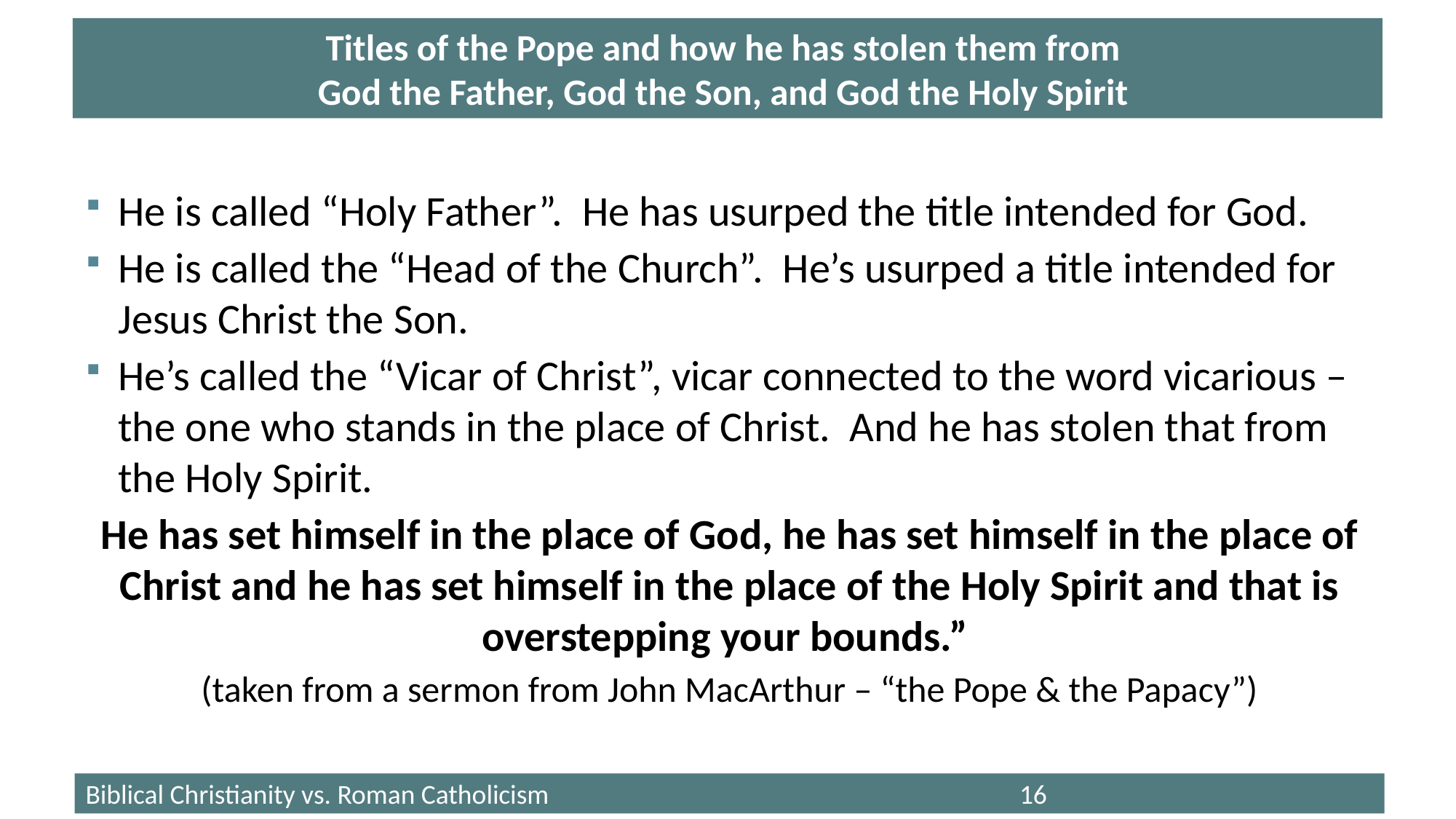

# Titles of the Pope and how he has stolen them from God the Father, God the Son, and God the Holy Spirit
He is called “Holy Father”.  He has usurped the title intended for God.
He is called the “Head of the Church”.  He’s usurped a title intended for Jesus Christ the Son.
He’s called the “Vicar of Christ”, vicar connected to the word vicarious – the one who stands in the place of Christ.  And he has stolen that from the Holy Spirit.
He has set himself in the place of God, he has set himself in the place of Christ and he has set himself in the place of the Holy Spirit and that is overstepping your bounds.”
(taken from a sermon from John MacArthur – “the Pope & the Papacy”)